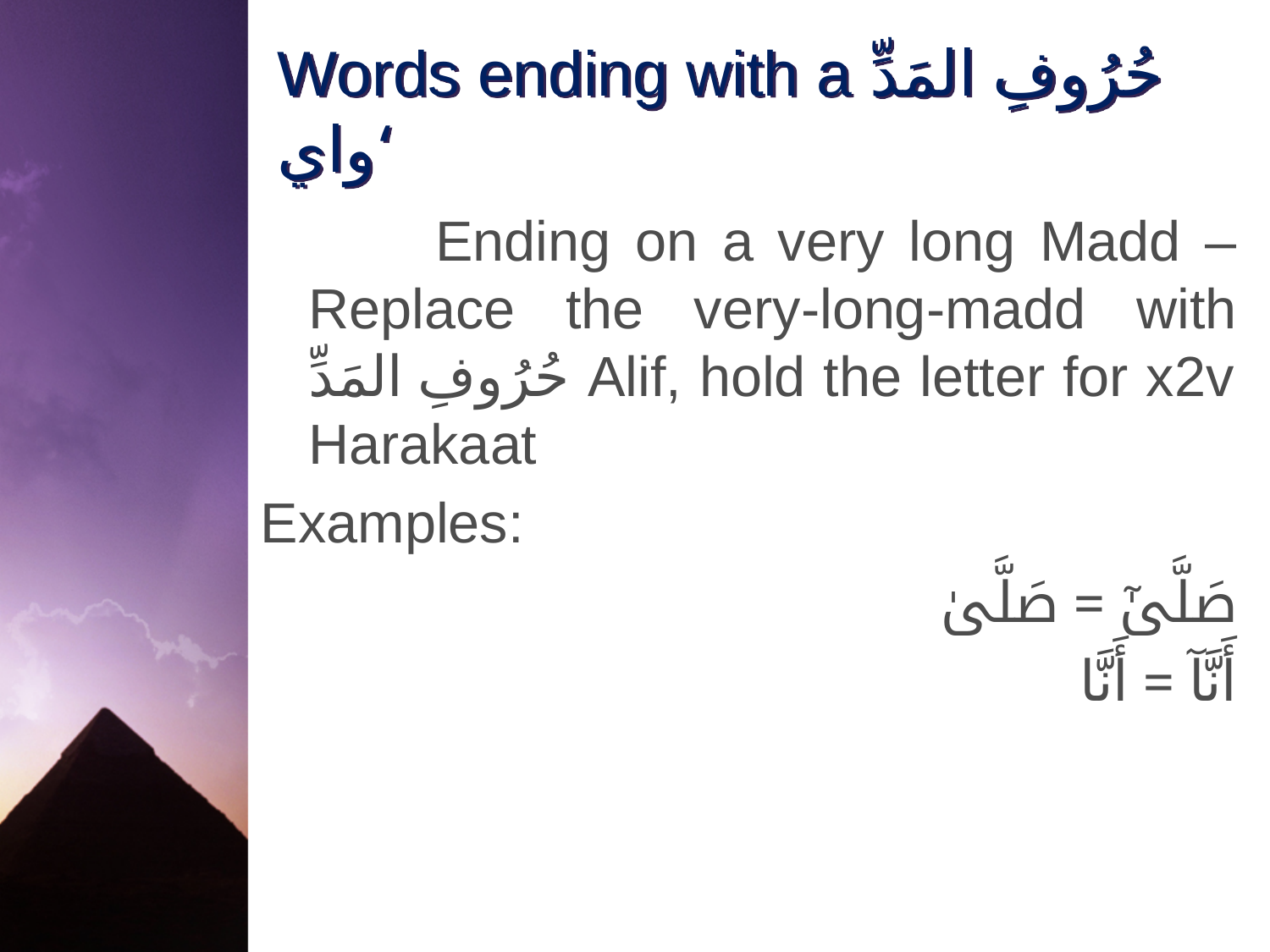

# Words ending with a حُرُوفِ المَدِّ ‘واي
		Ending on a very long Madd – Replace the very-long-madd with حُرُوفِ المَدِّ Alif, hold the letter for x2v Harakaat
Examples:
صَلَّىٰٓ = صَلَّىٰ
أَنَّآ = أَنَّا